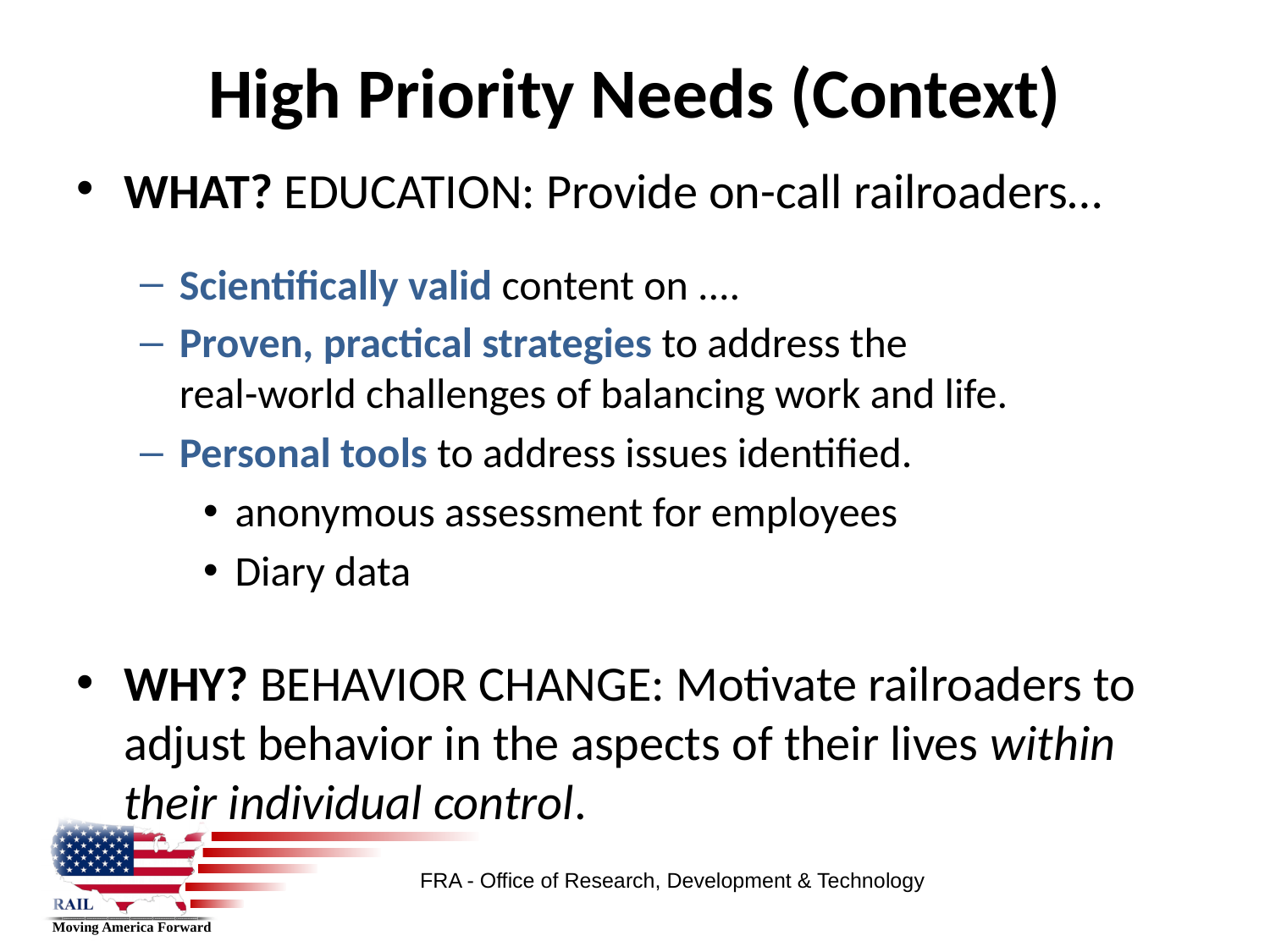

# High Priority Needs (Context)
WHAT? EDUCATION: Provide on-call railroaders…

Scientifically valid content on ....
Proven, practical strategies to address the
real-world challenges of balancing work and life.
Personal tools to address issues identified.
anonymous assessment for employees
Diary data

WHY? BEHAVIOR CHANGE: Motivate railroaders to adjust behavior in the aspects of their lives within their individual control.